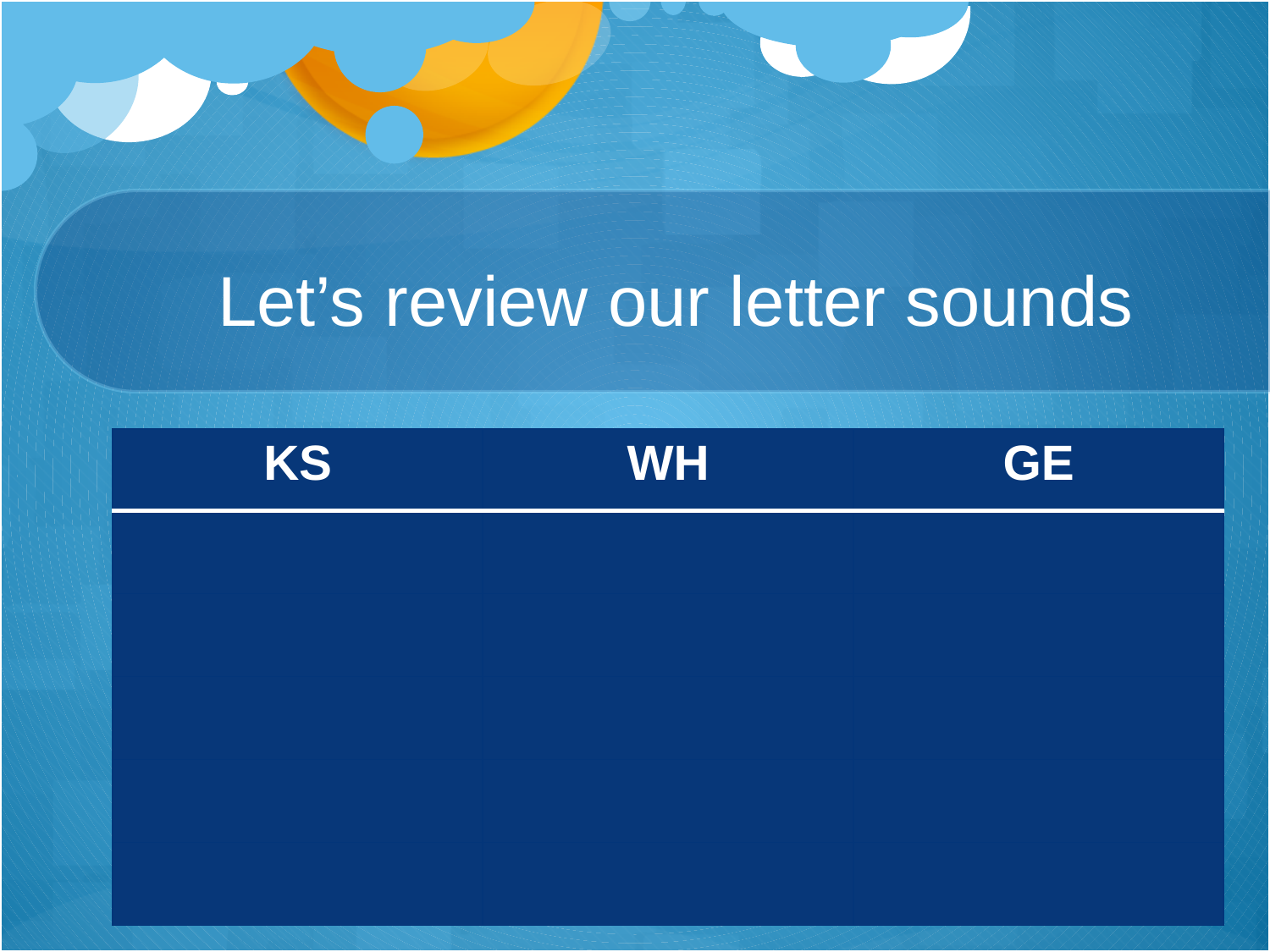

# Let’s review our letter sounds
| KS | WH | GE |
| --- | --- | --- |
|  |  |  |
|  |  |  |
|  |  |  |
|  |  |  |
|  |  |  |